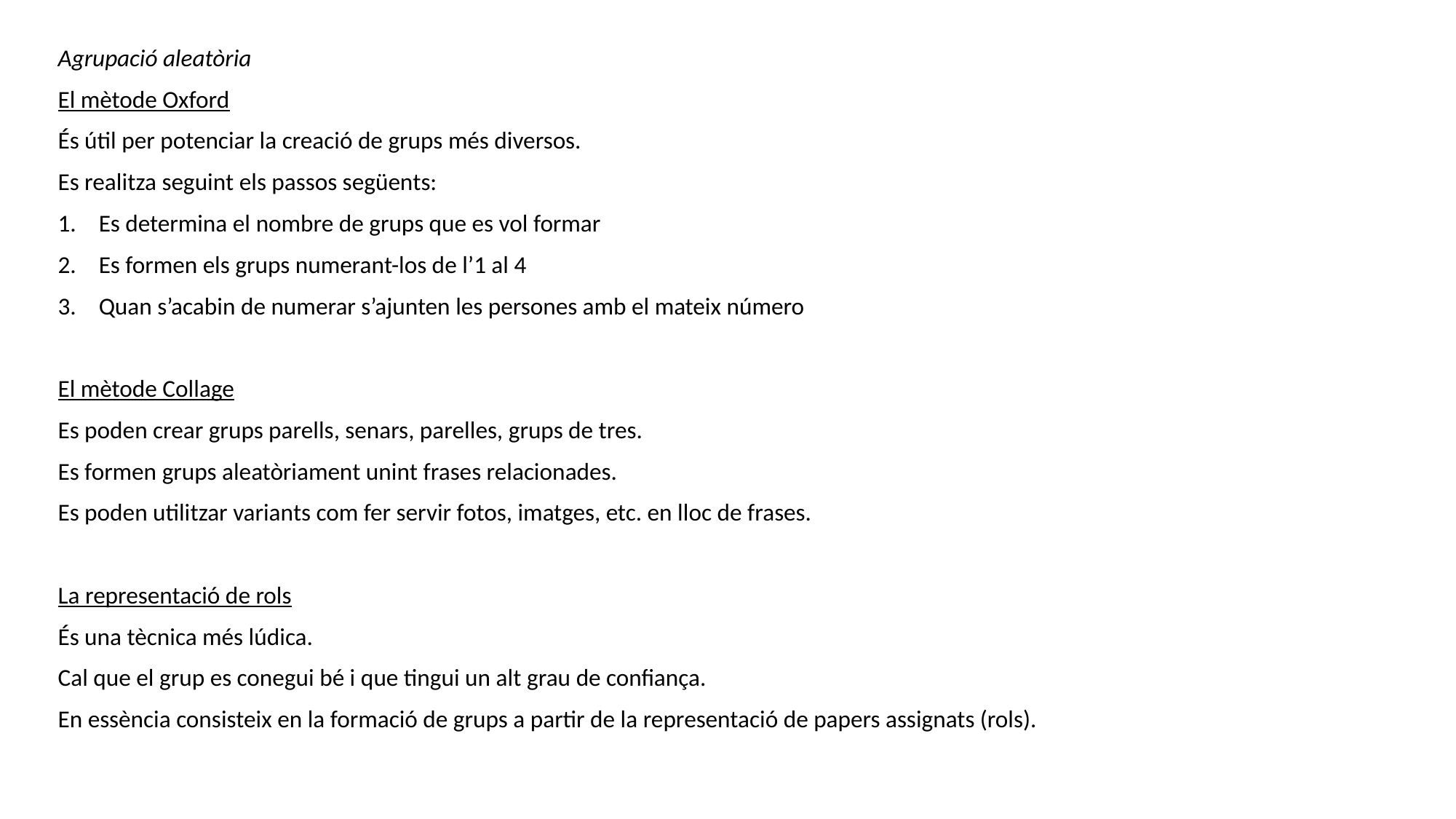

Agrupació aleatòria
El mètode Oxford
És útil per potenciar la creació de grups més diversos.
Es realitza seguint els passos següents:
Es determina el nombre de grups que es vol formar
Es formen els grups numerant-los de l’1 al 4
Quan s’acabin de numerar s’ajunten les persones amb el mateix número

El mètode Collage
Es poden crear grups parells, senars, parelles, grups de tres.
Es formen grups aleatòriament unint frases relacionades.
Es poden utilitzar variants com fer servir fotos, imatges, etc. en lloc de frases.

La representació de rols
És una tècnica més lúdica.
Cal que el grup es conegui bé i que tingui un alt grau de confiança.
En essència consisteix en la formació de grups a partir de la representació de papers assignats (rols).